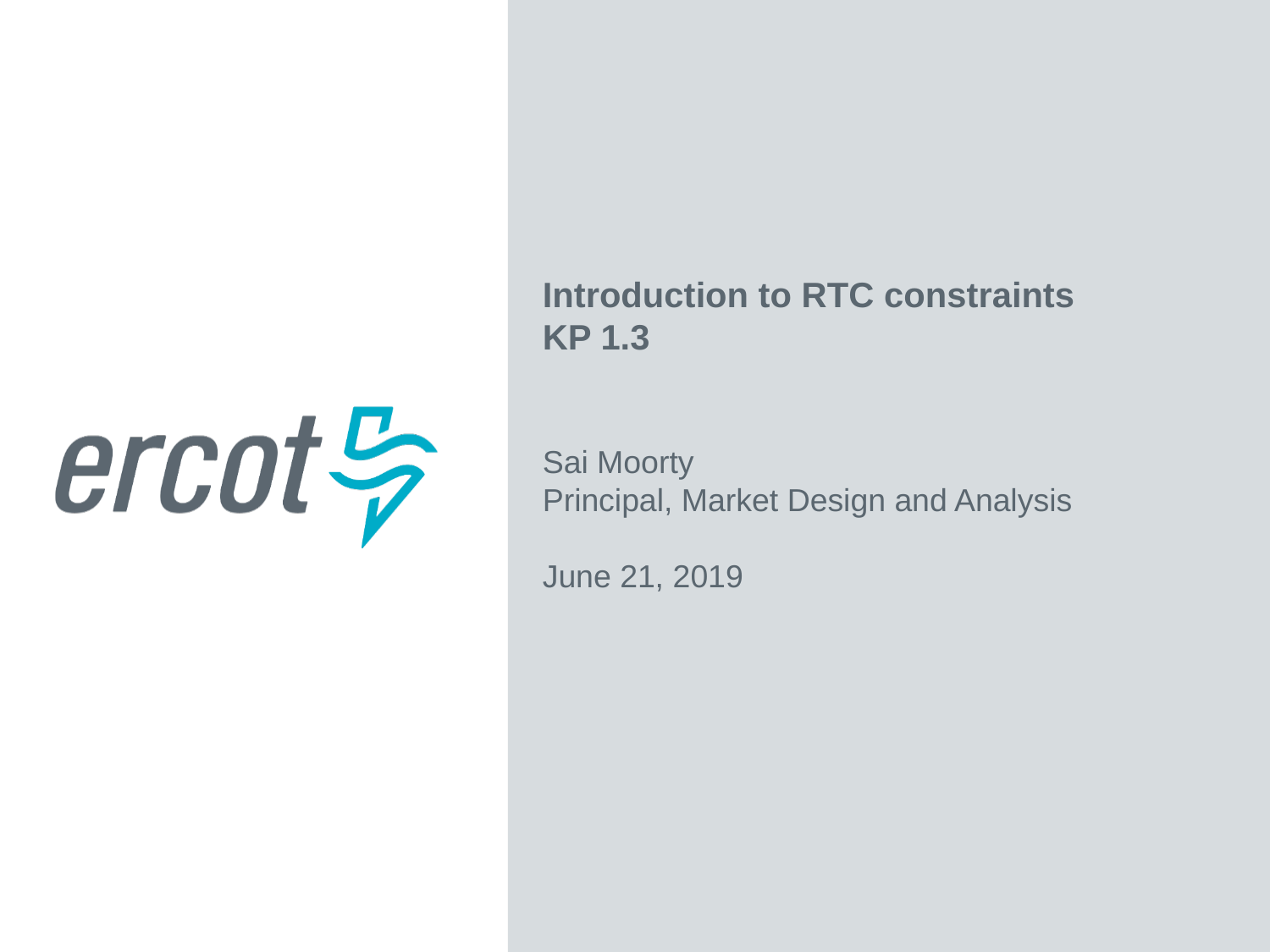

Introduction to RTC constraints
KP 1.3

Sai Moorty
Principal, Market Design and Analysis

June 21, 2019